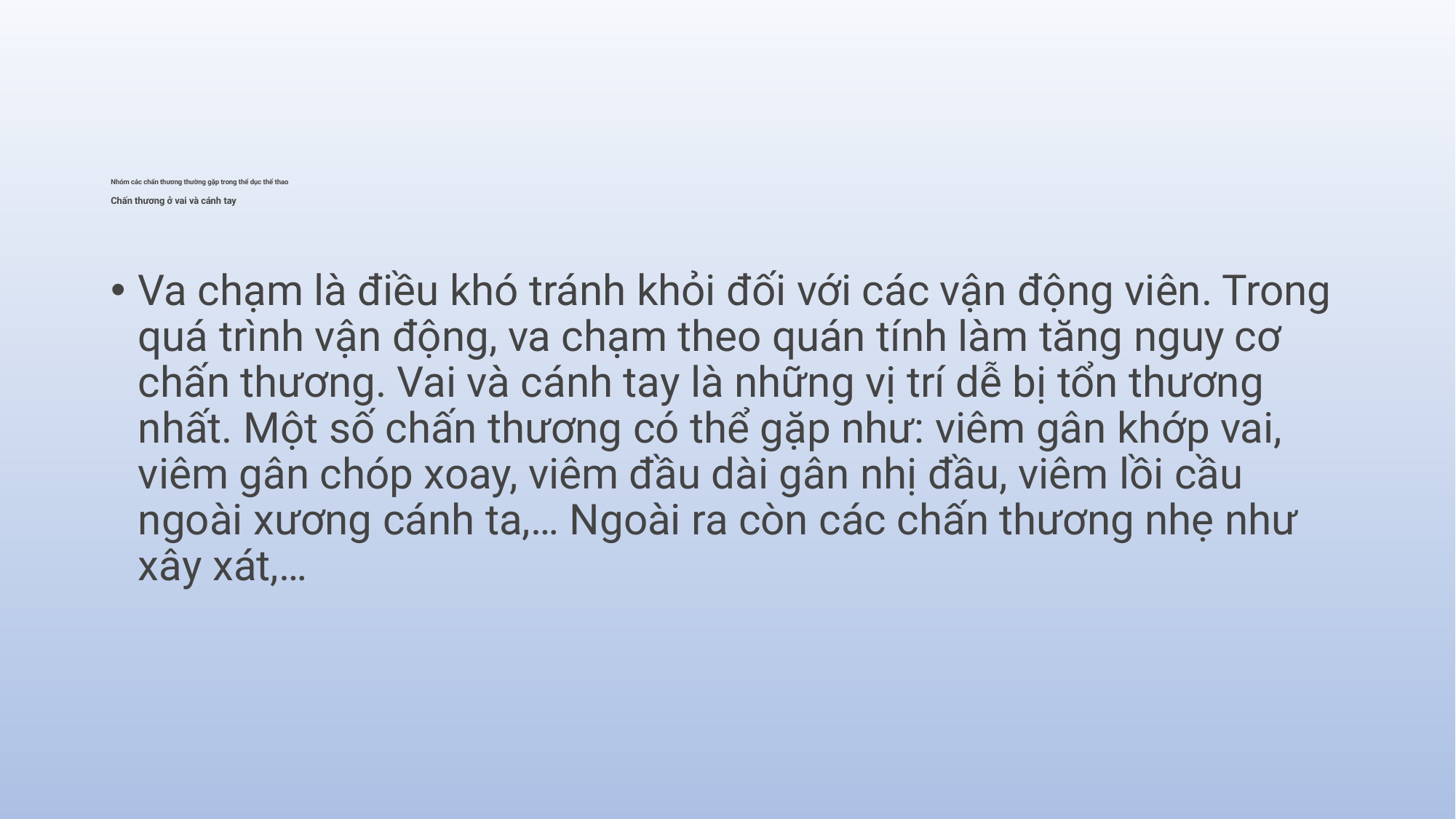

# Nhóm các chấn thương thường gặp trong thể dục thể thao Chấn thương ở vai và cánh tay
Va chạm là điều khó tránh khỏi đối với các vận động viên. Trong quá trình vận động, va chạm theo quán tính làm tăng nguy cơ chấn thương. Vai và cánh tay là những vị trí dễ bị tổn thương nhất. Một số chấn thương có thể gặp như: viêm gân khớp vai, viêm gân chóp xoay, viêm đầu dài gân nhị đầu, viêm lồi cầu ngoài xương cánh ta,… Ngoài ra còn các chấn thương nhẹ như xây xát,…